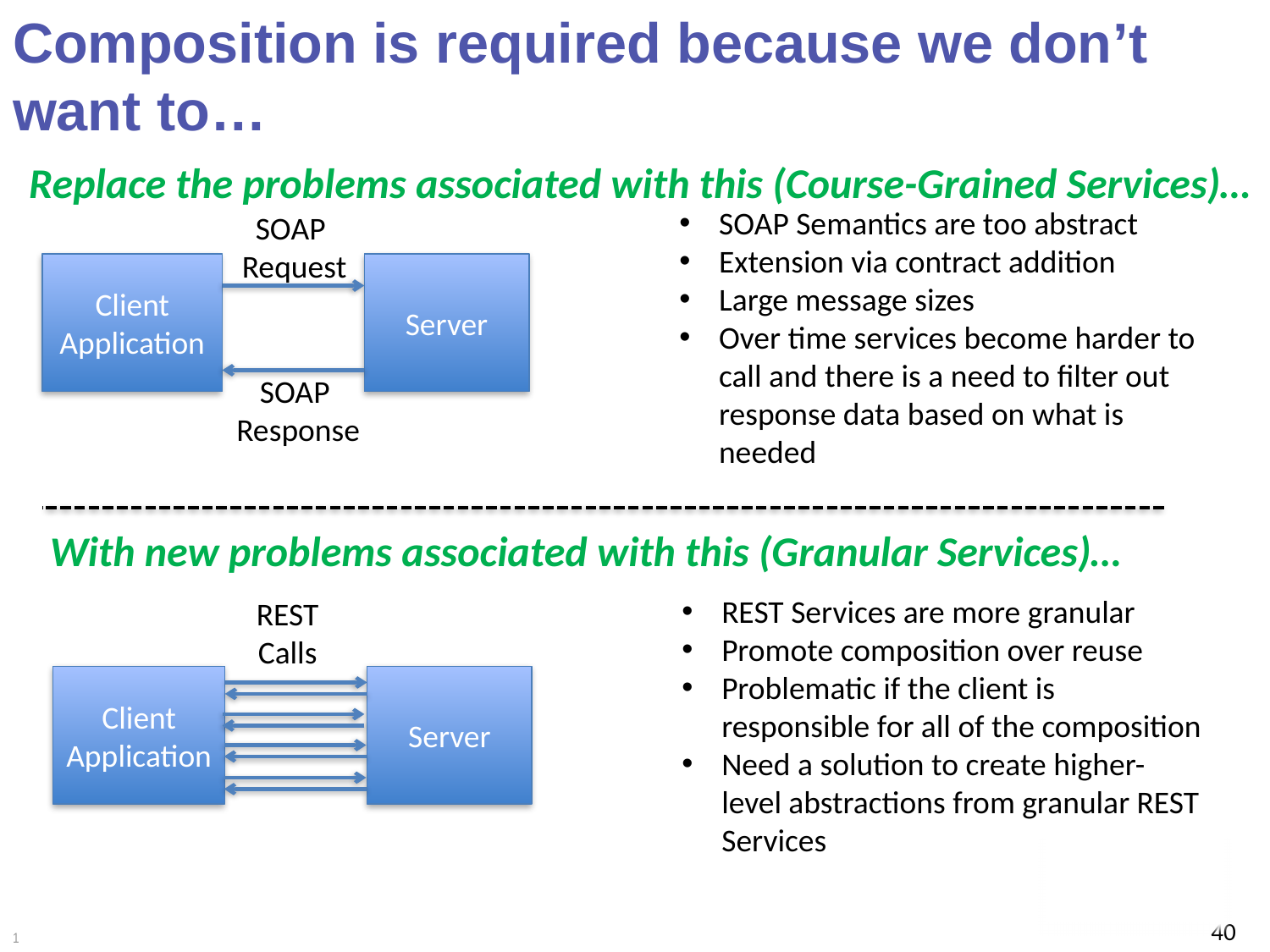

# Composition is required because we don’t want to…

Replace the problems associated with this (Course-Grained Services)…
SOAP Semantics are too abstract
Extension via contract addition
Large message sizes
Over time services become harder to call and there is a need to filter out response data based on what is needed
SOAP
Request
Client
Application
Server
SOAP
Response
With new problems associated with this (Granular Services)…
REST Services are more granular
Promote composition over reuse
Problematic if the client is responsible for all of the composition
Need a solution to create higher-level abstractions from granular REST Services
REST
Calls
Client
Application
Server

40
1